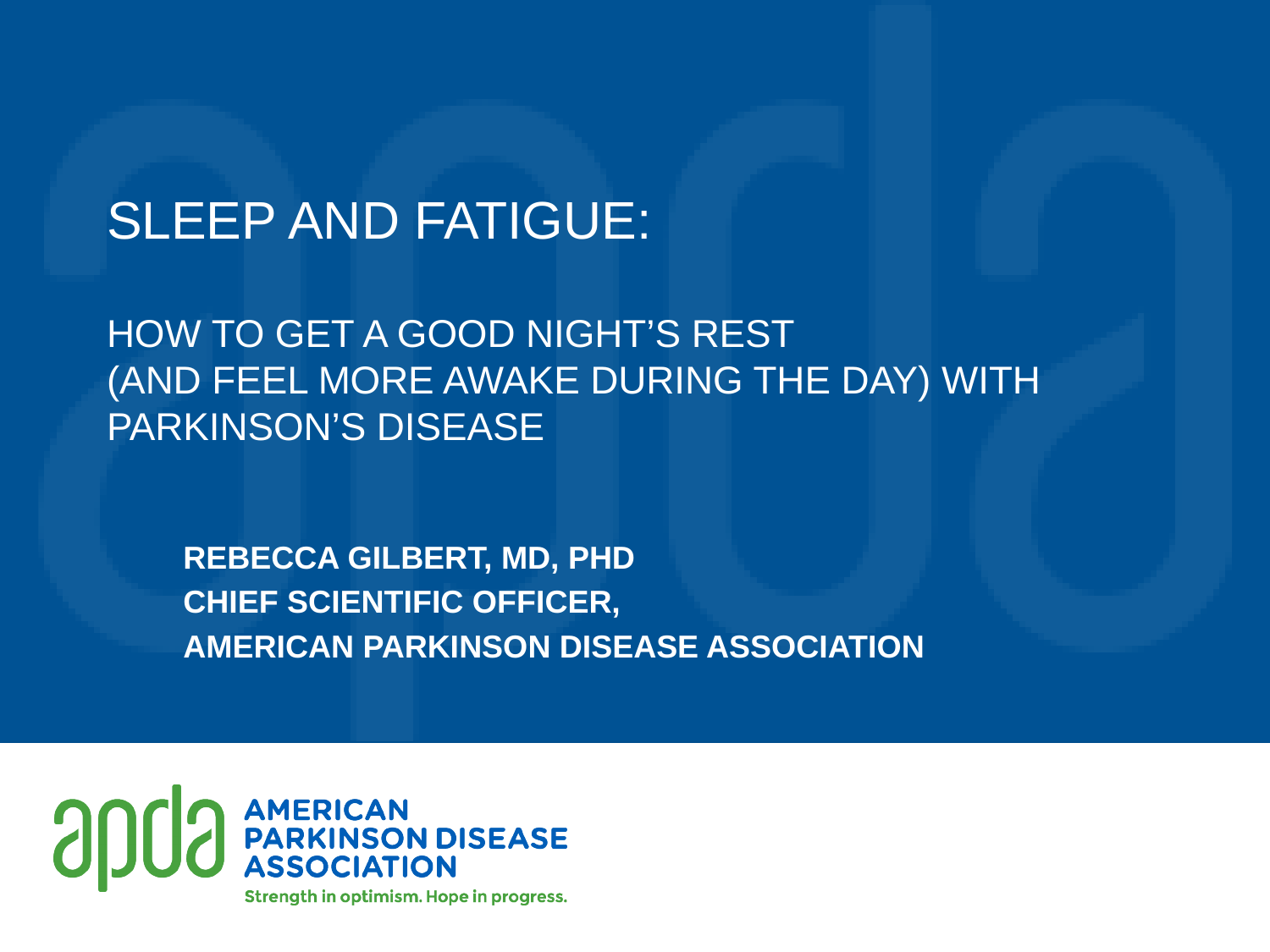

# Sleep and Fatigue: How to get a good night’s rest (and feel more awake during the day) with Parkinson’s disease
Rebecca Gilbert, MD, PhD
Chief Scientific Officer,
American Parkinson disease association